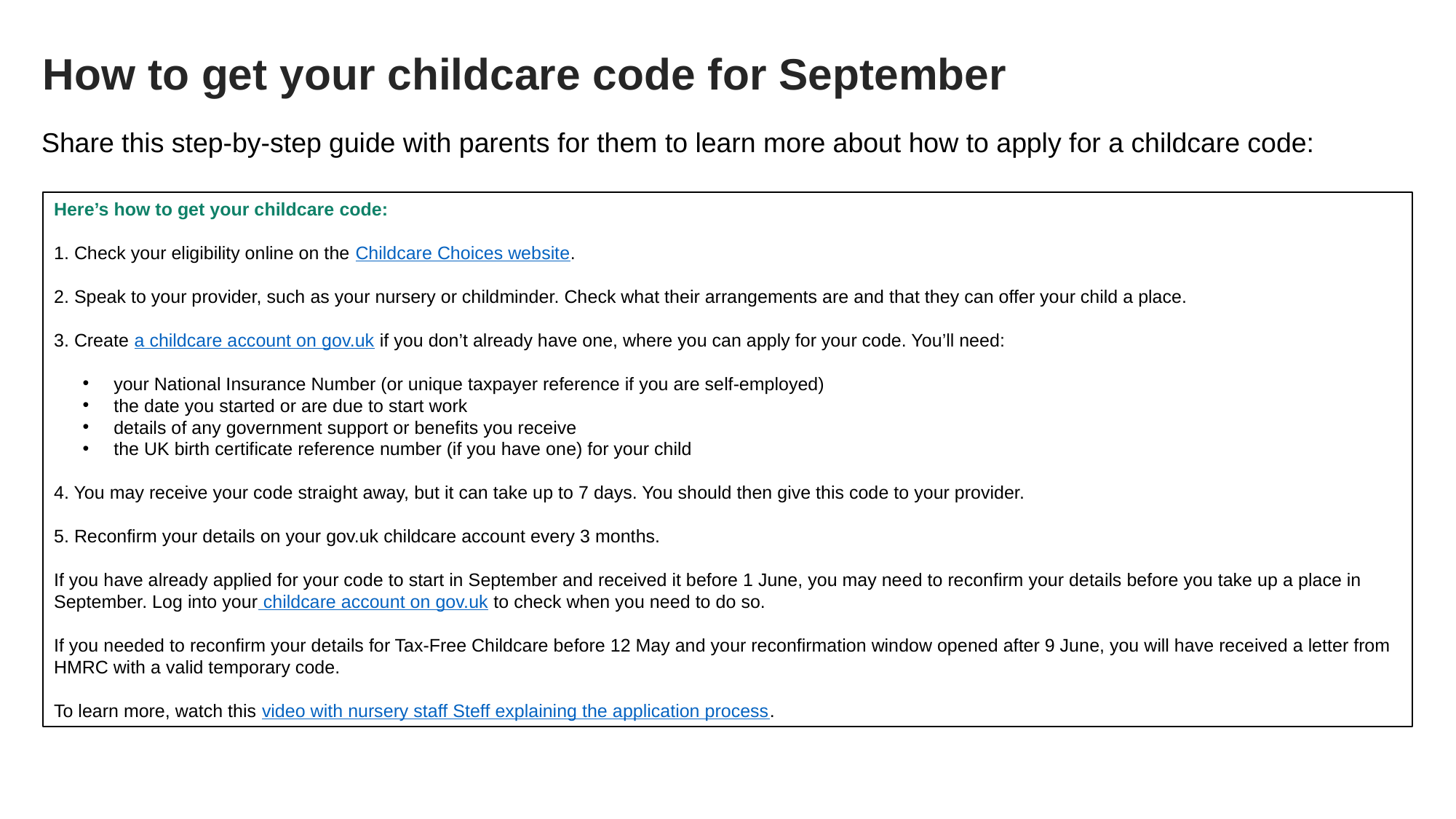

# How to get your childcare code for September
Share this step-by-step guide with parents for them to learn more about how to apply for a childcare code:
Here’s how to get your childcare code:

1. Check your eligibility online on the Childcare Choices website.
2. Speak to your provider, such as your nursery or childminder. Check what their arrangements are and that they can offer your child a place.

3. Create a childcare account on gov.uk if you don’t already have one, where you can apply for your code. You’ll need:

 your National Insurance Number (or unique taxpayer reference if you are self-employed)
 the date you started or are due to start work
 details of any government support or benefits you receive
 the UK birth certificate reference number (if you have one) for your child

4. You may receive your code straight away, but it can take up to 7 days. You should then give this code to your provider.

5. Reconfirm your details on your gov.uk childcare account every 3 months.

If you have already applied for your code to start in September and received it before 1 June, you may need to reconfirm your details before you take up a place in September. Log into your childcare account on gov.uk to check when you need to do so.
If you needed to reconfirm your details for Tax-Free Childcare before 12 May and your reconfirmation window opened after 9 June, you will have received a letter from HMRC with a valid temporary code.

To learn more, watch this video with nursery staff Steff explaining the application process.